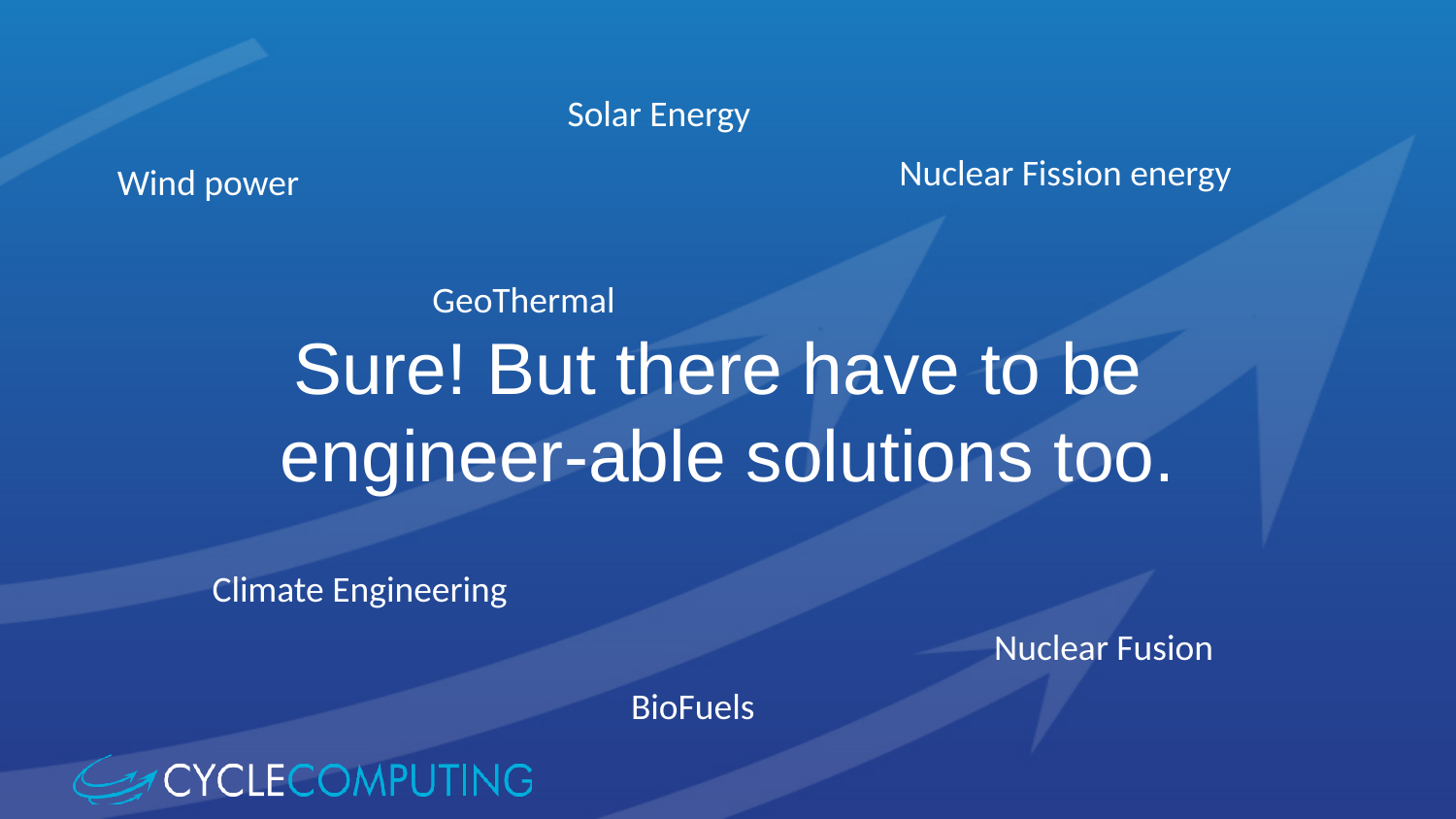

Solar Energy
Nuclear Fission energy
Wind power
GeoThermal
# Sure! But there have to be engineer-able solutions too.

Climate Engineering
Nuclear Fusion
BioFuels